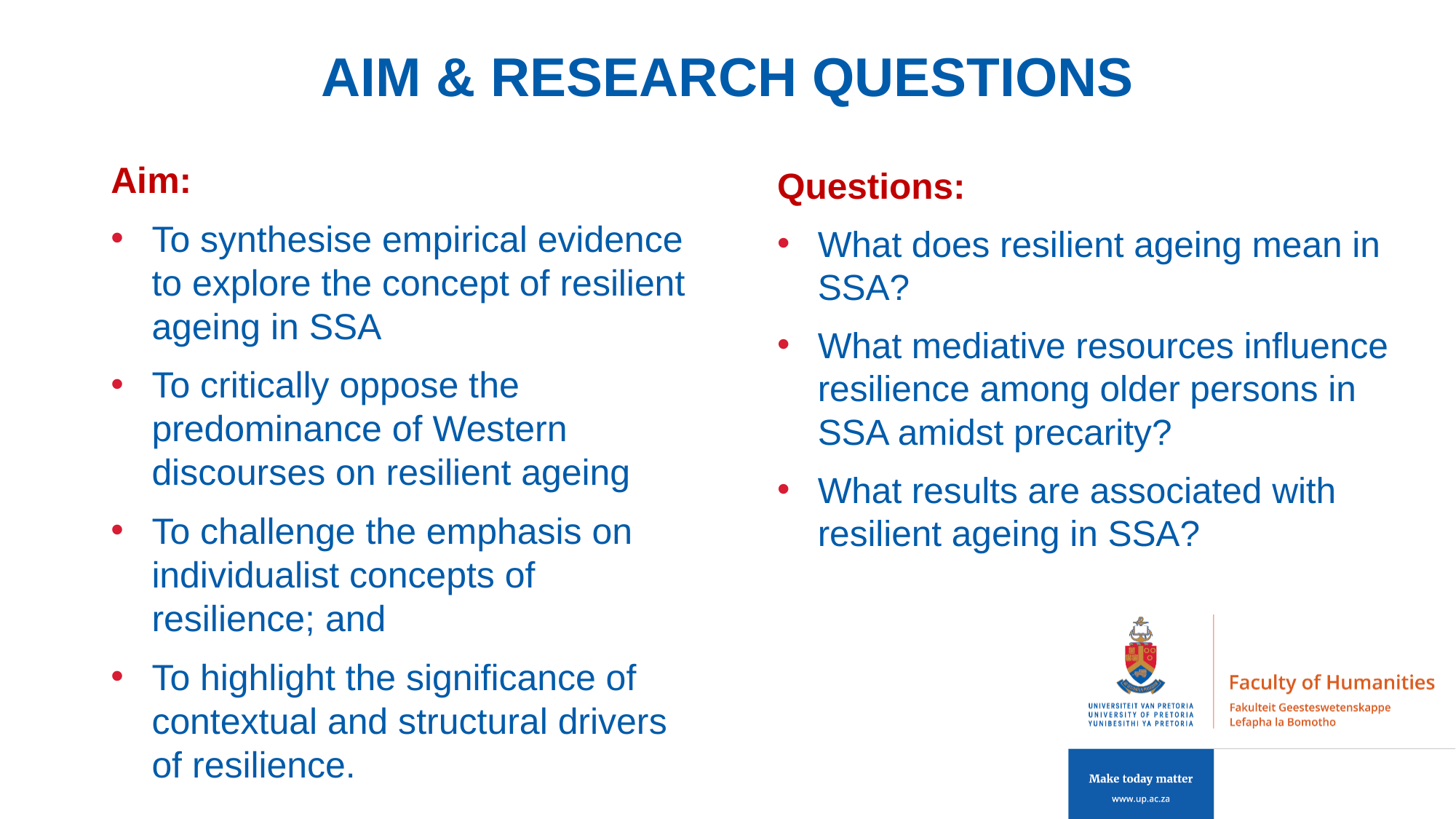

# AIM & RESEARCH QUESTIONS
Aim:
To synthesise empirical evidence to explore the concept of resilient ageing in SSA
To critically oppose the predominance of Western discourses on resilient ageing
To challenge the emphasis on individualist concepts of resilience; and
To highlight the significance of contextual and structural drivers of resilience.
Questions:
What does resilient ageing mean in SSA?
What mediative resources influence resilience among older persons in SSA amidst precarity?
What results are associated with resilient ageing in SSA?